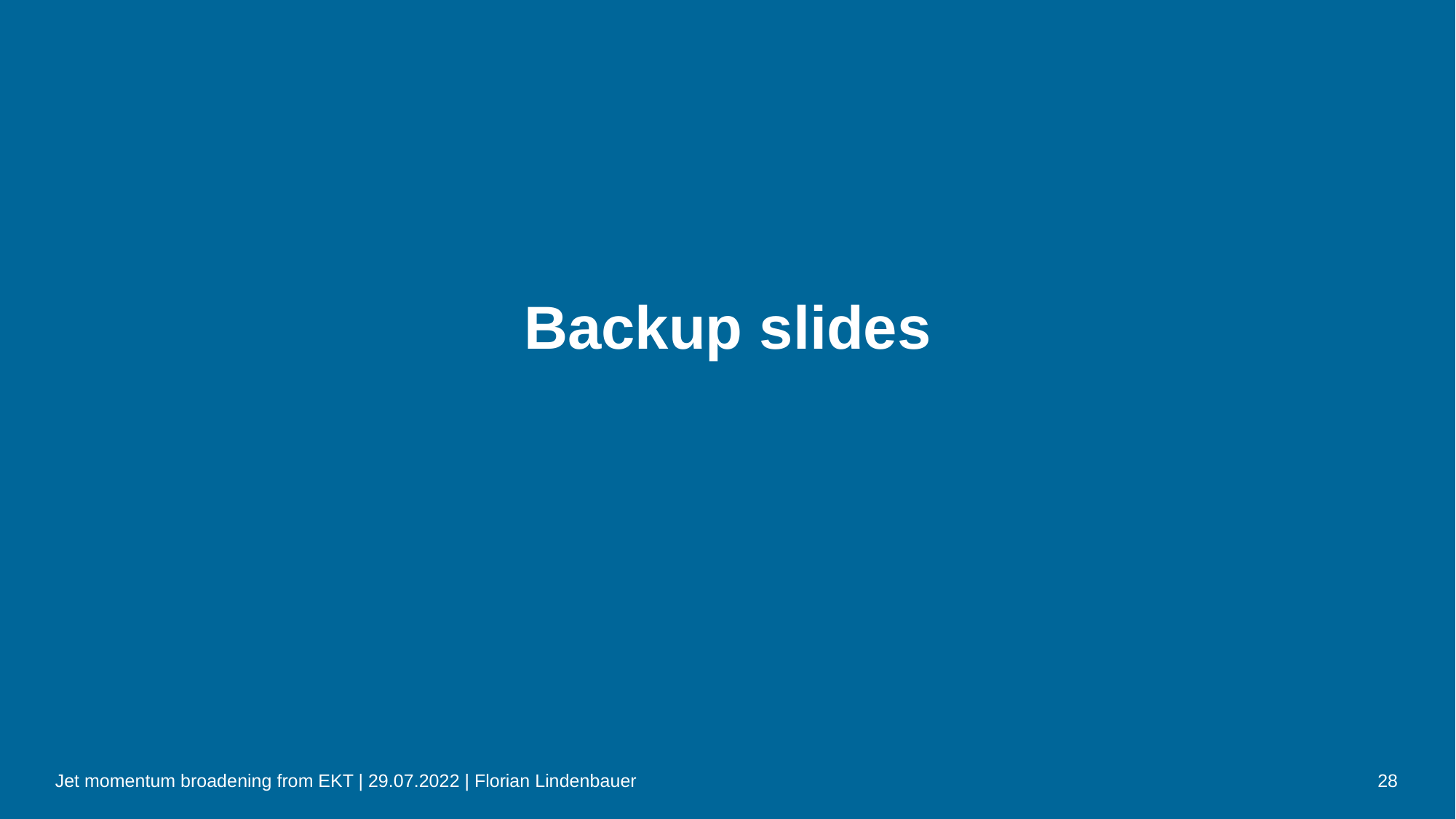

# Backup slides

Jet momentum broadening from EKT | 29.07.2022 | Florian Lindenbauer
28